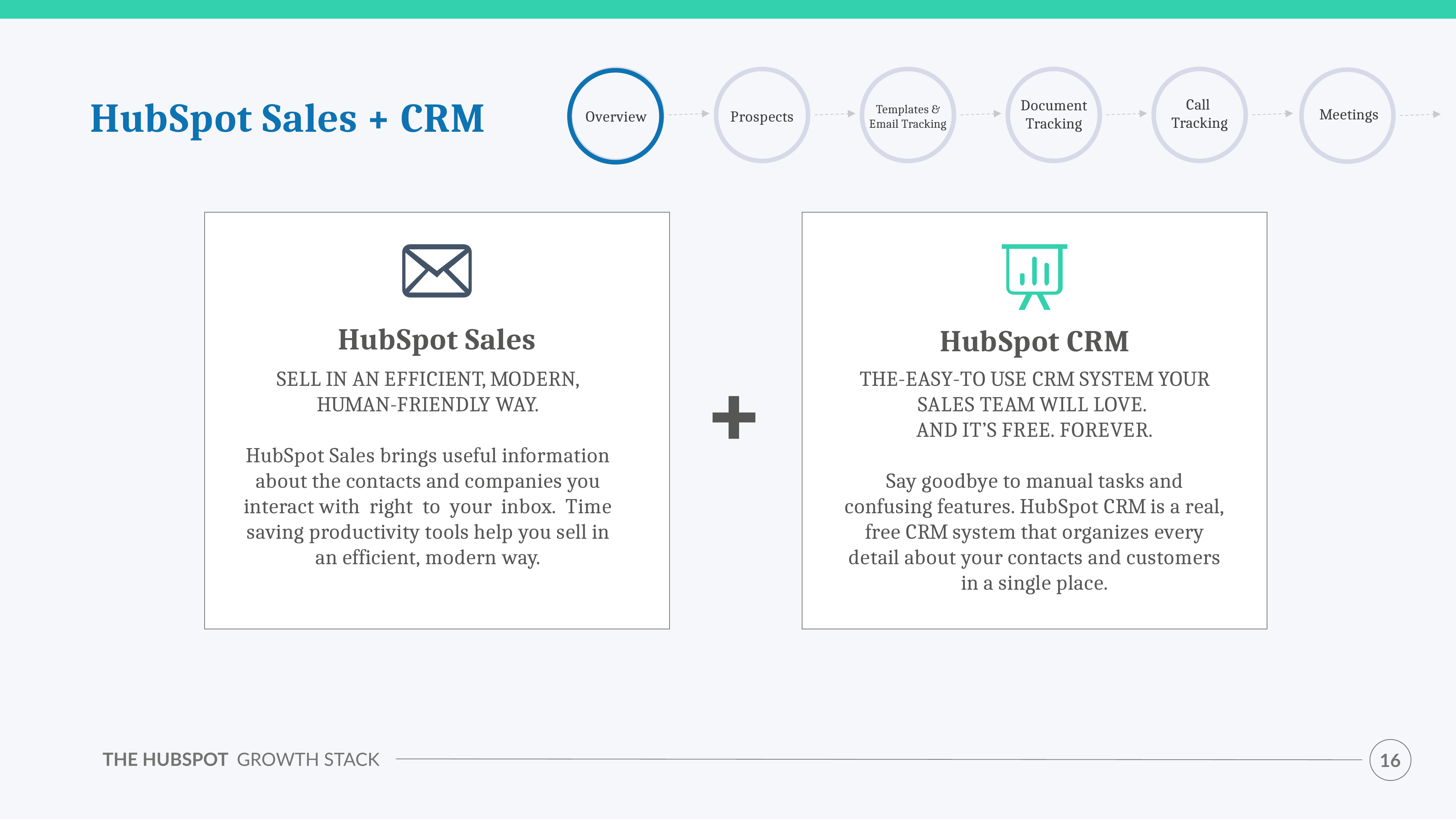

HubSpot Sales
SELL IN AN EFFICIENT, MODERN, HUMAN-FRIENDLY WAY.

HubSpot Sales brings useful information about the contacts and companies you interact with  right  to  your  inbox.  Time saving productivity tools help you sell in an efficient, modern way.
HubSpot CRM
THE-EASY-TO USE CRM SYSTEM YOUR SALES TEAM WILL LOVE.
AND IT’S FREE. FOREVER.

Say goodbye to manual tasks and confusing features. HubSpot CRM is a real, free CRM system that organizes every detail about your contacts and customers in a single place.
+